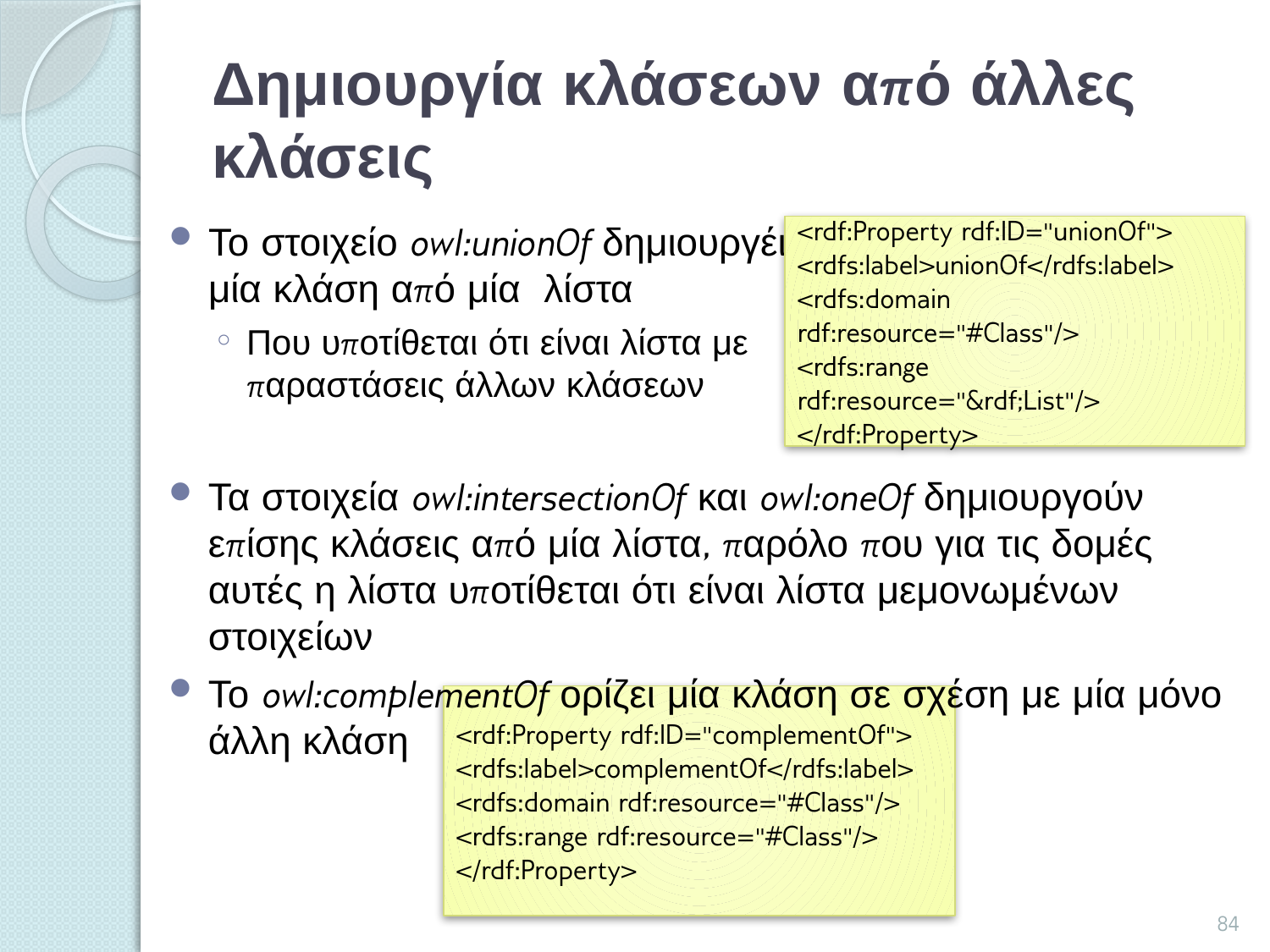

# Δημιουργία κλάσεων από άλλες κλάσεις
Το στοιχείο owl:unionOf δημιουργέι μία κλάση από μία  λίστα
Που υποτίθεται ότι είναι λίστα με παραστάσεις άλλων κλάσεων
<rdf:Property rdf:ID="unionOf">
<rdfs:label>unionOf</rdfs:label>
<rdfs:domain rdf:resource="#Class"/>
<rdfs:range rdf:resource="&rdf;List"/>
</rdf:Property>
Τα στοιχεία owl:intersectionOf και owl:oneOf δημιουργούν επίσης κλάσεις από μία λίστα, παρόλο που για τις δομές αυτές η λίστα υποτίθεται ότι είναι λίστα μεμονωμένων στοιχείων
Το owl:complementOf ορίζει μία κλάση σε σχέση με μία μόνο άλλη κλάση
<rdf:Property rdf:ID="complementOf">
<rdfs:label>complementOf</rdfs:label>
<rdfs:domain rdf:resource="#Class"/>
<rdfs:range rdf:resource="#Class"/>
</rdf:Property>
84